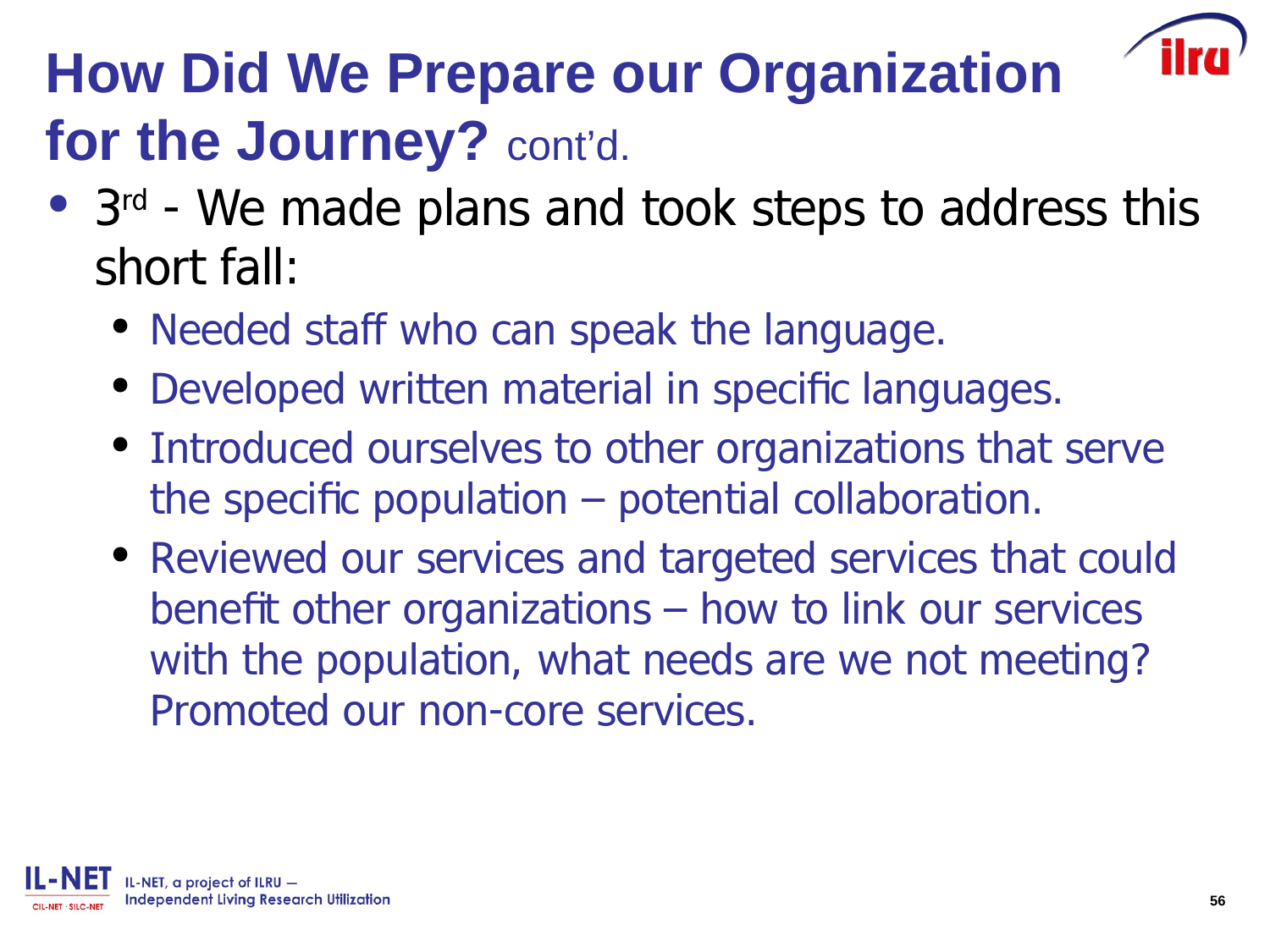

# How Did We Prepare our Organization for the Journey? cont’d.
3rd - We made plans and took steps to address this short fall:
Needed staff who can speak the language.
Developed written material in specific languages.
Introduced ourselves to other organizations that serve the specific population – potential collaboration.
Reviewed our services and targeted services that could benefit other organizations – how to link our services with the population, what needs are we not meeting?  Promoted our non-core services.